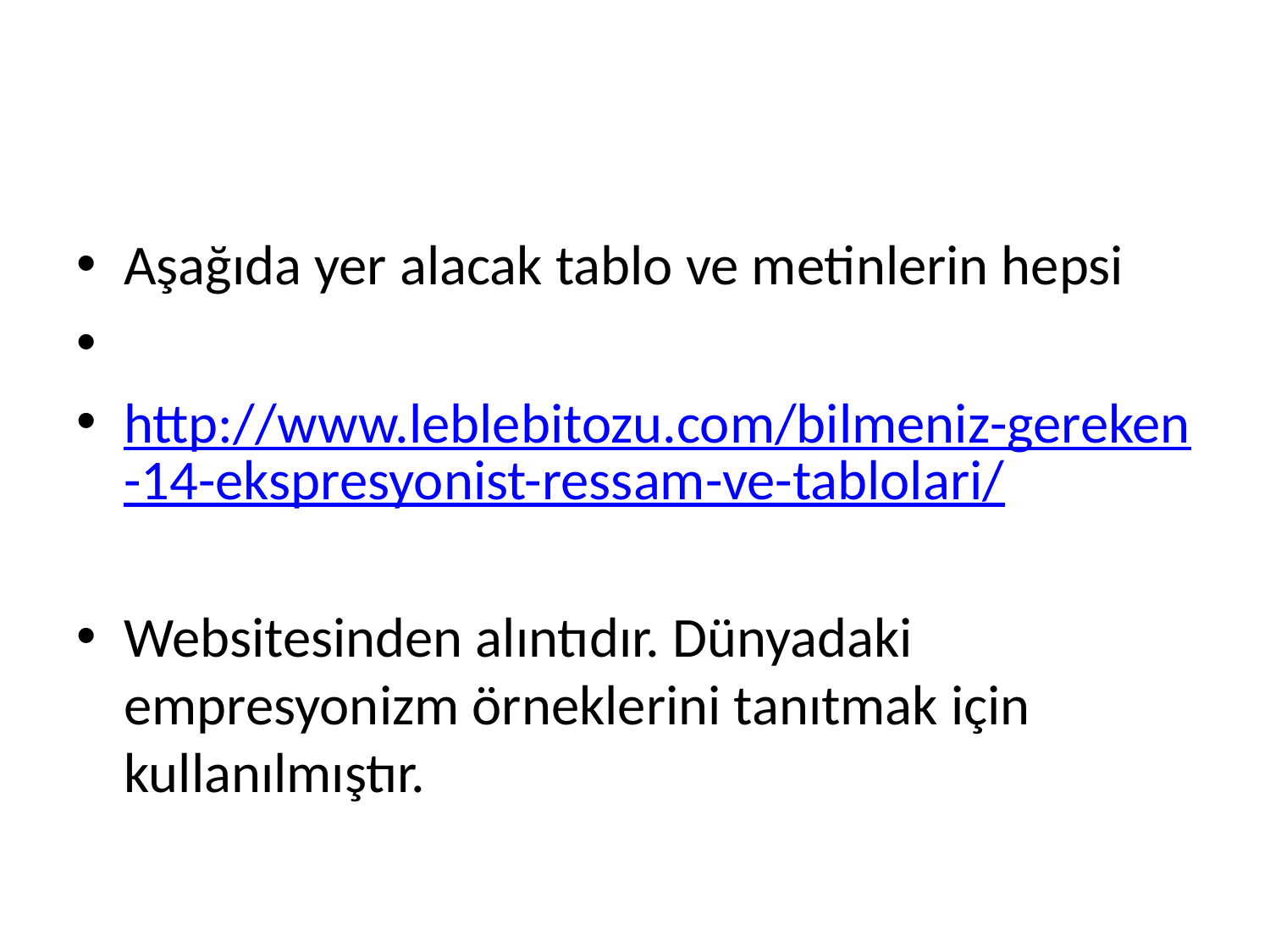

#
Aşağıda yer alacak tablo ve metinlerin hepsi

http://www.leblebitozu.com/bilmeniz-gereken-14-ekspresyonist-ressam-ve-tablolari/

Websitesinden alıntıdır. Dünyadaki empresyonizm örneklerini tanıtmak için kullanılmıştır.